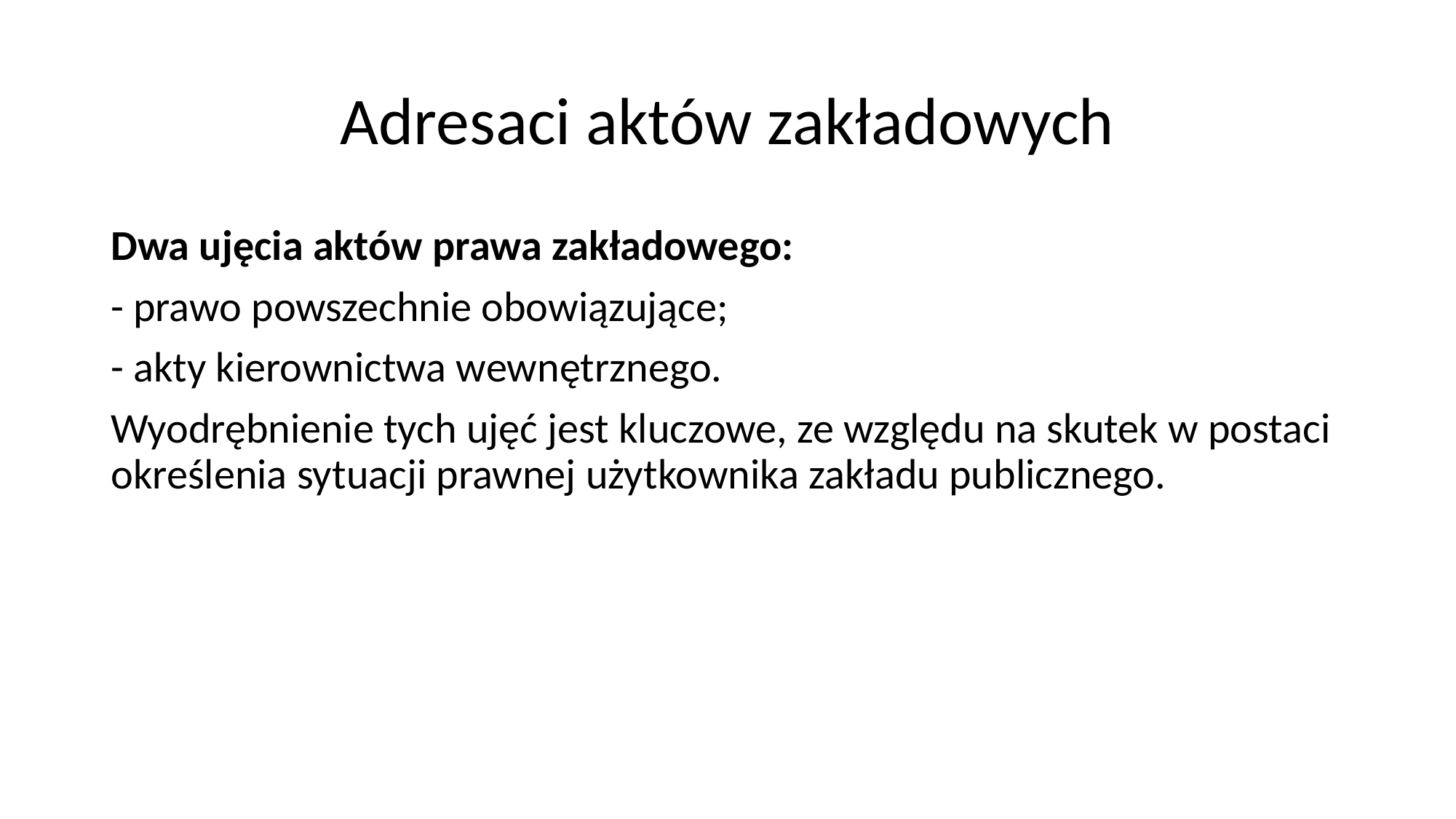

# Adresaci aktów zakładowych
Dwa ujęcia aktów prawa zakładowego:
- prawo powszechnie obowiązujące;
- akty kierownictwa wewnętrznego.
Wyodrębnienie tych ujęć jest kluczowe, ze względu na skutek w postaci określenia sytuacji prawnej użytkownika zakładu publicznego.